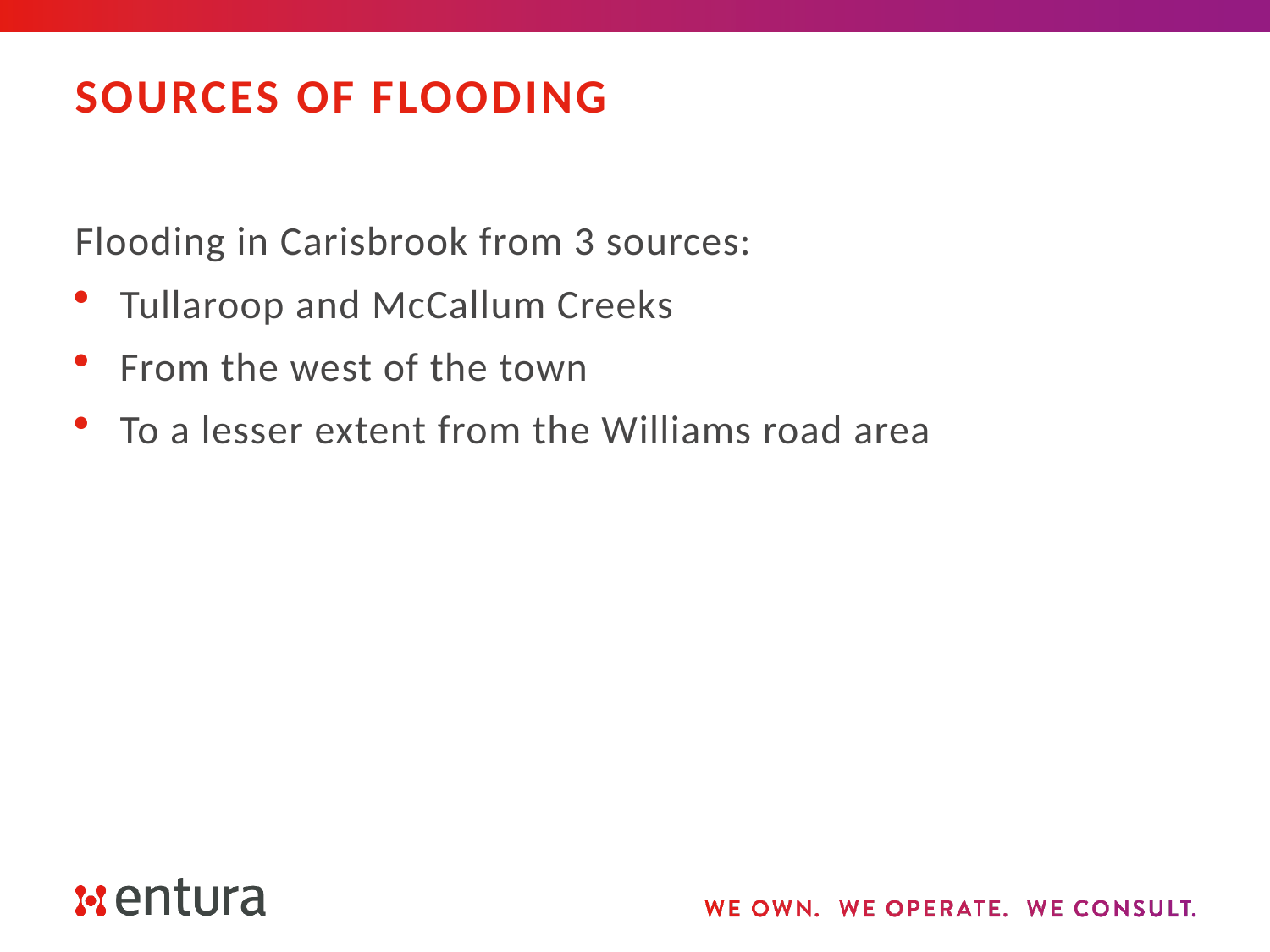

# Sources of flooding
Flooding in Carisbrook from 3 sources:
Tullaroop and McCallum Creeks
From the west of the town
To a lesser extent from the Williams road area